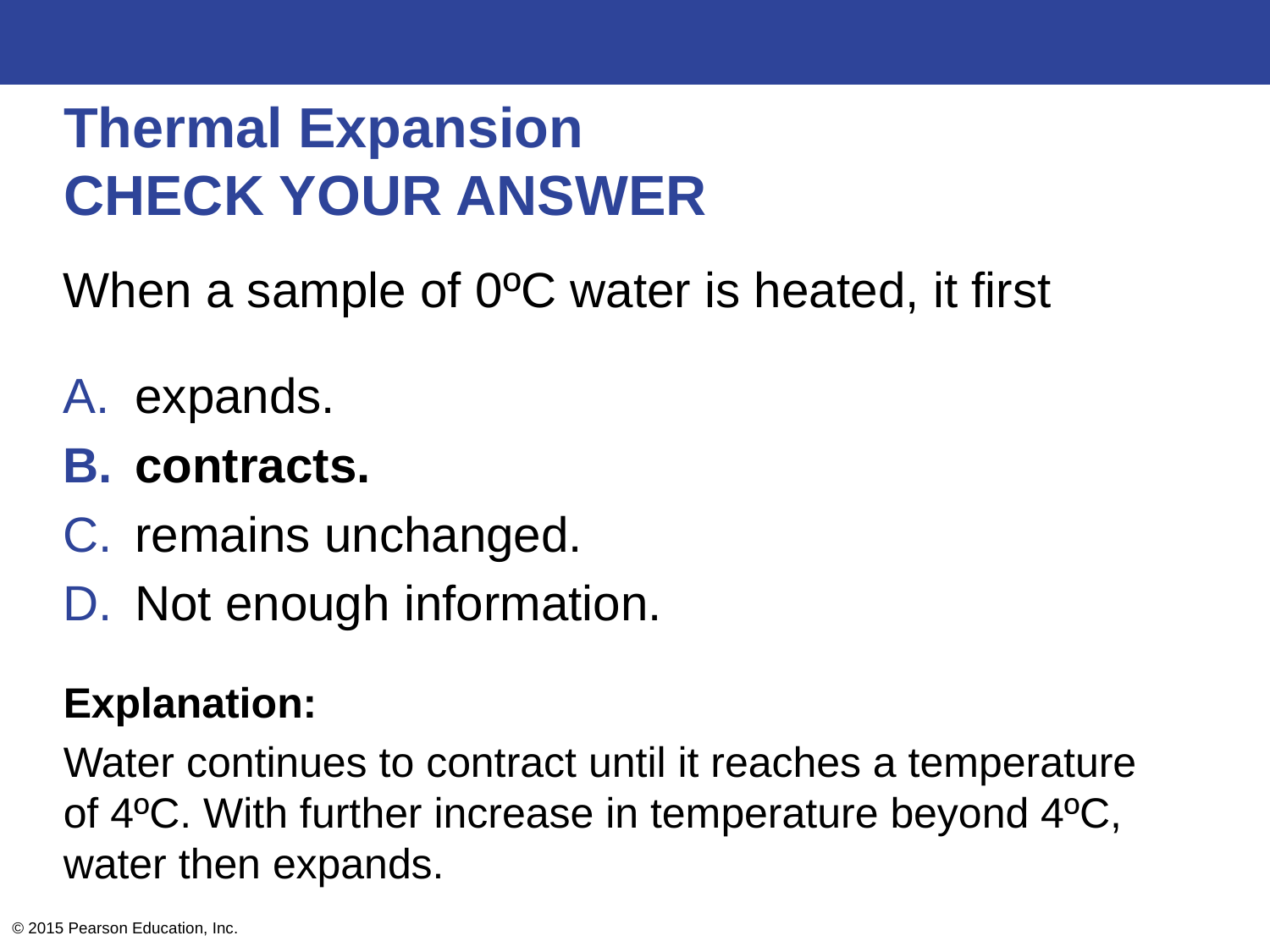

# Thermal Expansion CHECK YOUR ANSWER
When a sample of 0ºC water is heated, it first

expands.
contracts.
remains unchanged.
Not enough information.

Explanation:
Water continues to contract until it reaches a temperature of 4ºC. With further increase in temperature beyond 4ºC, water then expands.
© 2015 Pearson Education, Inc.